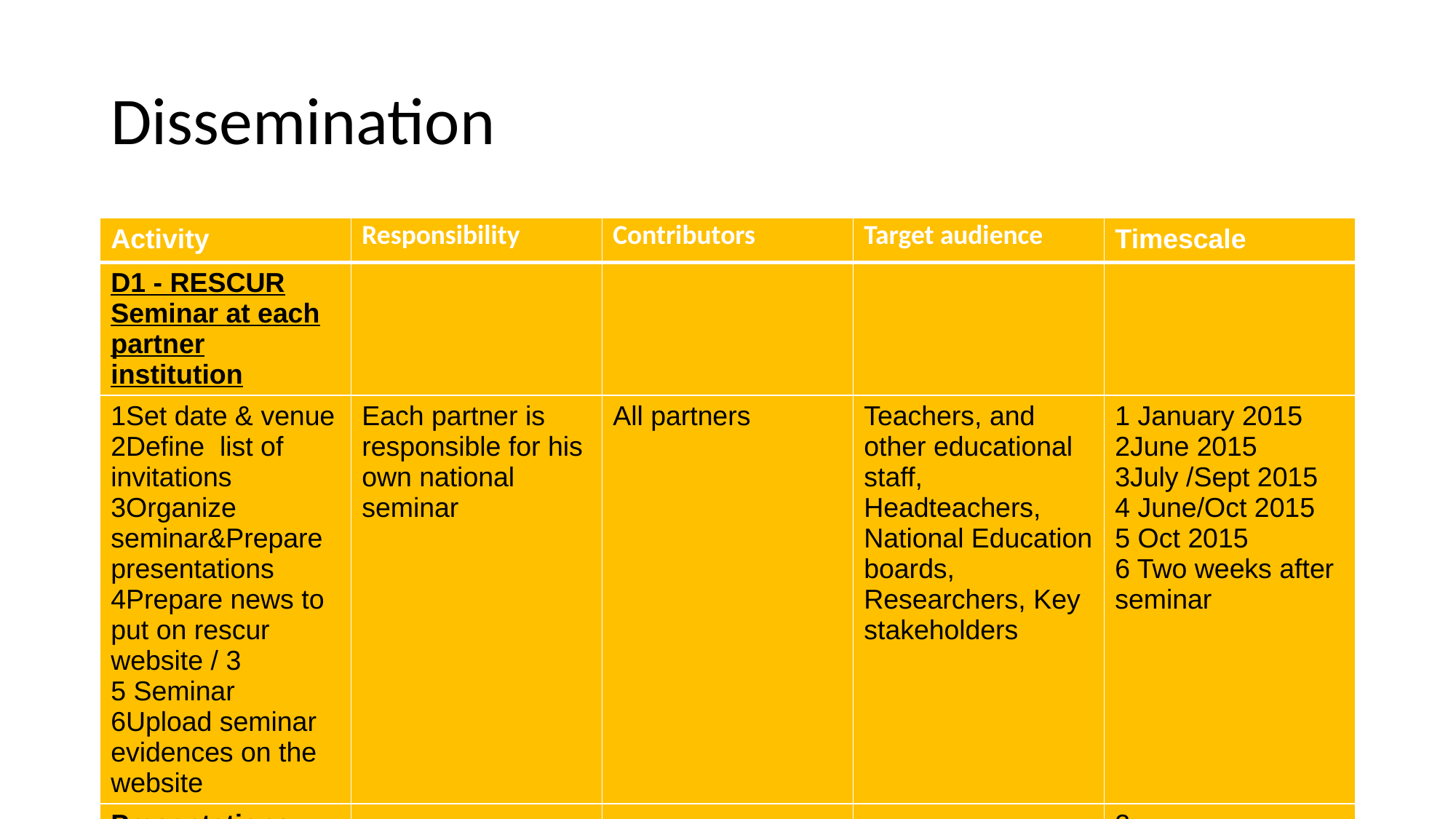

# Dissemination
| Activity | Responsibility | Contributors | Target audience | Timescale |
| --- | --- | --- | --- | --- |
| D1 - RESCUR Seminar at each partner institution |  |  |  |  |
| 1Set date & venue 2Define list of invitations 3Organize seminar&Prepare presentations 4Prepare news to put on rescur website / 3 5 Seminar 6Upload seminar evidences on the website | Each partner is responsible for his own national seminar | All partners | Teachers, and other educational staff, Headteachers, National Education boards, Researchers, Key stakeholders | 1 January 2015 2June 2015 3July /Sept 2015 4 June/Oct 2015 5 Oct 2015 6 Two weeks after seminar |
| Presentations and symposium in conferences and peer-reviewed journal papers |  |  |  | 2 |
| Eg. 5th ENSEC conference – Symposium- July 2015 (submit abstract CC, Prepare presentation, Prepare article submission International Journal child Pt Update List of dissemination activities - excel file on rescur website partner area Google drive |  |  |  | 3 |
| D3 - Plan for a joint Masters degree in resilience education |  |  |  | 4 |
| Actions List interested partners (within partnership and outsider Identify application (dates, criterials) Joint European Masters Erasmus mundus? |  |  |  |  |
| D4 Other |  |  |  |  |
| Poster En (all partner languages) |  |  |  |  |
| Brochures (manuals) Define contents Prepare Printing/distribution |  |  |  |  |
| Flyers (prepare more copies flyers) | Pt |  | Distributed by each partner to local, regional & national education, organisations & agencies including key decision-makers & government departments & ENSEC participants | August – Nov 2015 July 2015 |
| Web site Upload Portugal vídeo clip (public) (introduction of rescur project) (videoscribe) In rescur web site |  |  |  |  |
| Increase material for the public Put new from Sweden transnational meeting |  |  |  |  |
| Video ( the curriculum (videoscribe) Manual for parents |  |  |  |  |